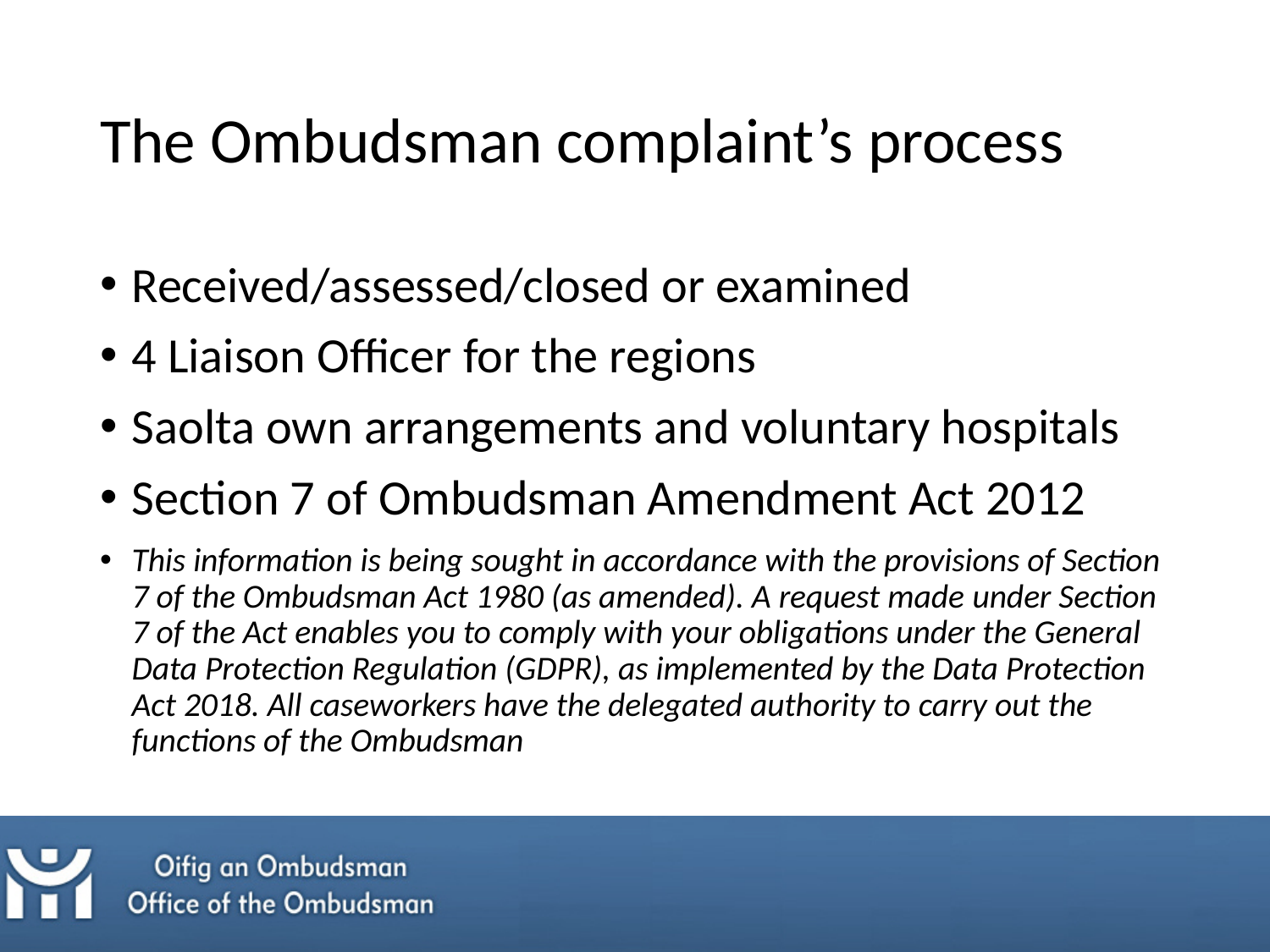

# The Ombudsman complaint’s process
Received/assessed/closed or examined
4 Liaison Officer for the regions
Saolta own arrangements and voluntary hospitals
Section 7 of Ombudsman Amendment Act 2012
This information is being sought in accordance with the provisions of Section 7 of the Ombudsman Act 1980 (as amended). A request made under Section 7 of the Act enables you to comply with your obligations under the General Data Protection Regulation (GDPR), as implemented by the Data Protection Act 2018. All caseworkers have the delegated authority to carry out the functions of the Ombudsman